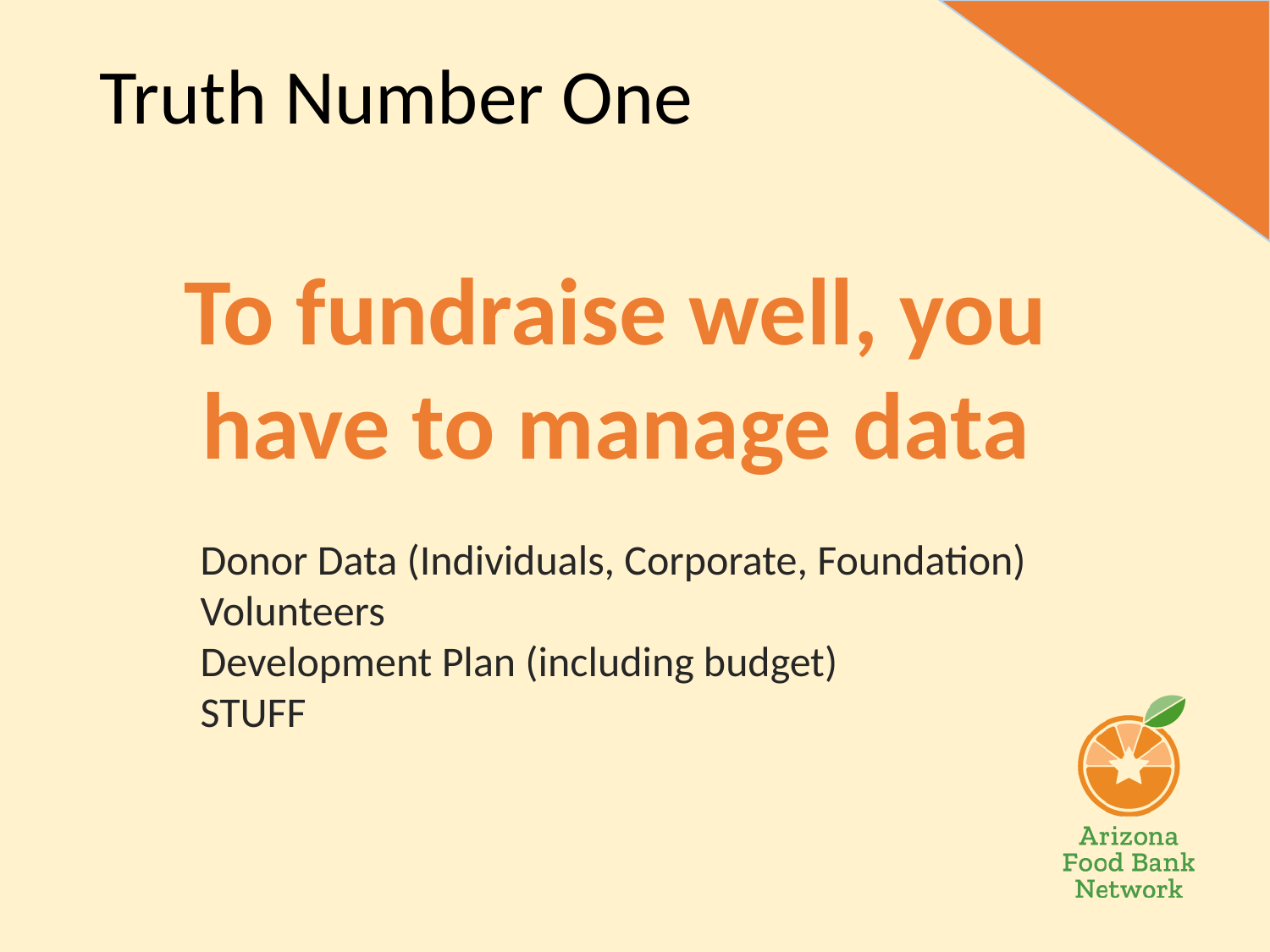

# Truth Number One
To fundraise well, you have to manage data
Donor Data (Individuals, Corporate, Foundation)
Volunteers
Development Plan (including budget)
STUFF